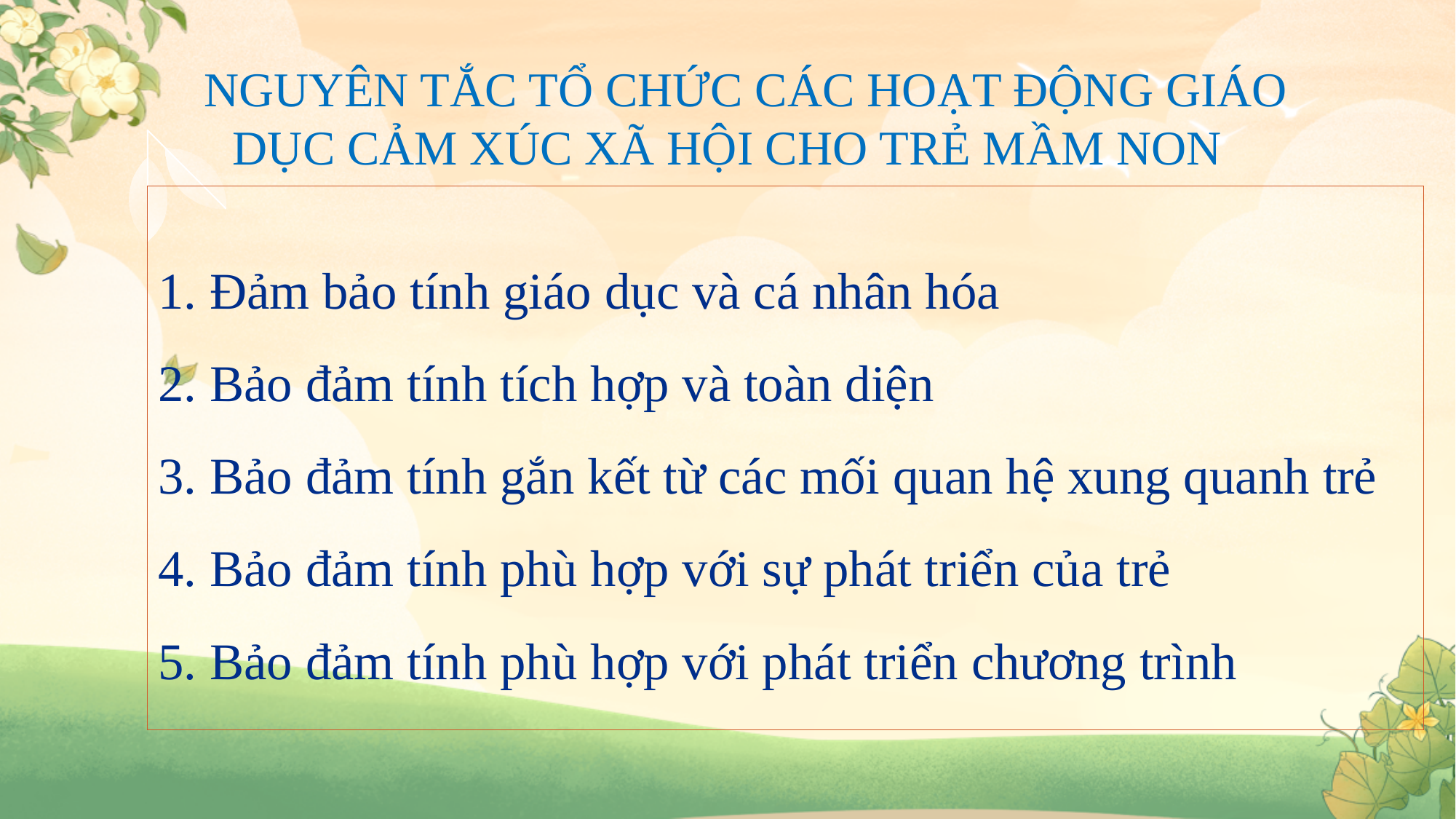

NGUYÊN TẮC TỔ CHỨC CÁC HOẠT ĐỘNG GIÁO DỤC CẢM XÚC XÃ HỘI CHO TRẺ MẦM NON
# 1. Đảm bảo tính giáo dục và cá nhân hóa 2. Bảo đảm tính tích hợp và toàn diện 3. Bảo đảm tính gắn kết từ các mối quan hệ xung quanh trẻ 4. Bảo đảm tính phù hợp với sự phát triển của trẻ 5. Bảo đảm tính phù hợp với phát triển chương trình